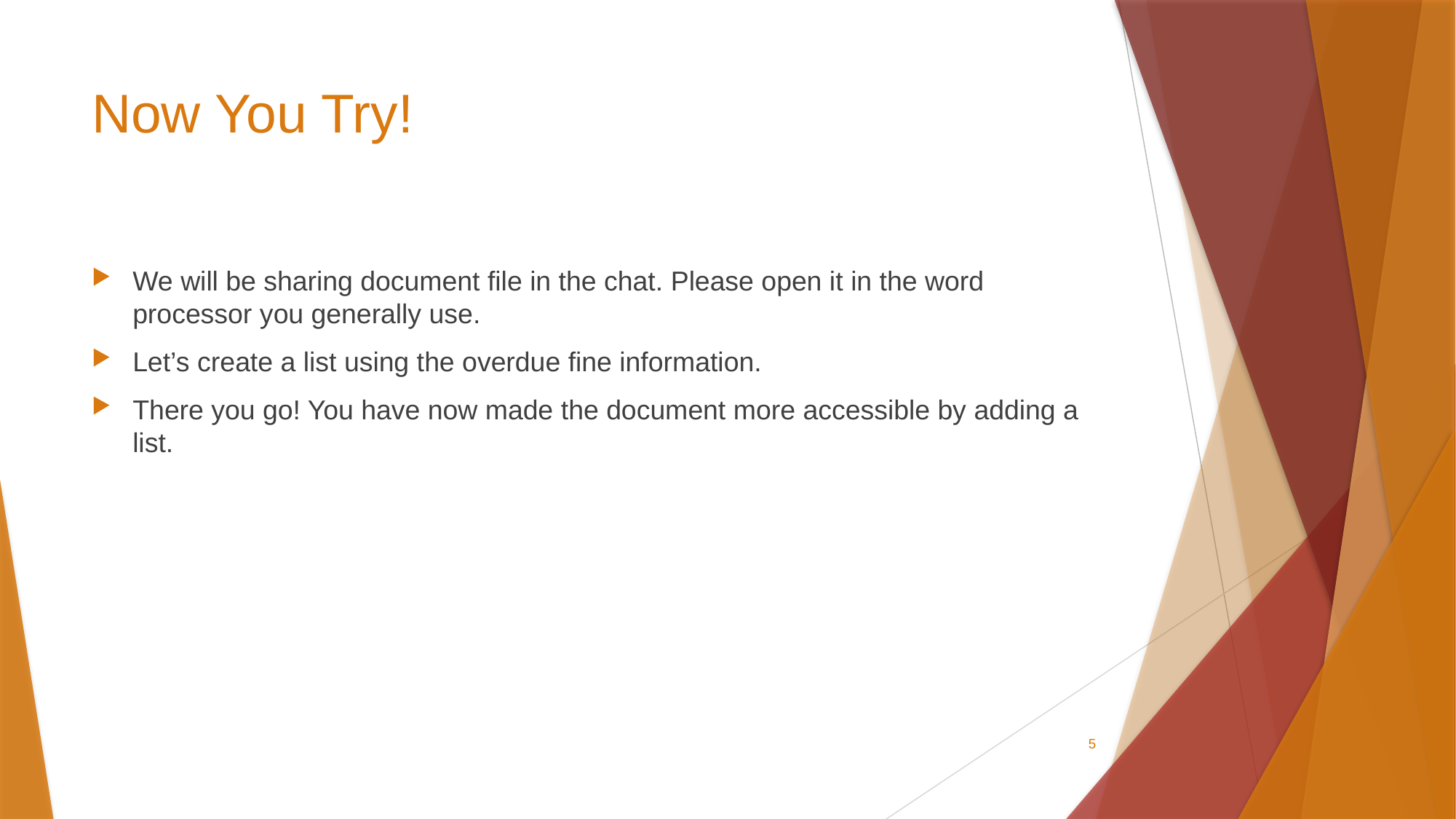

# Now You Try!
We will be sharing document file in the chat. Please open it in the word processor you generally use.
Let’s create a list using the overdue fine information.
There you go! You have now made the document more accessible by adding a  list.
5